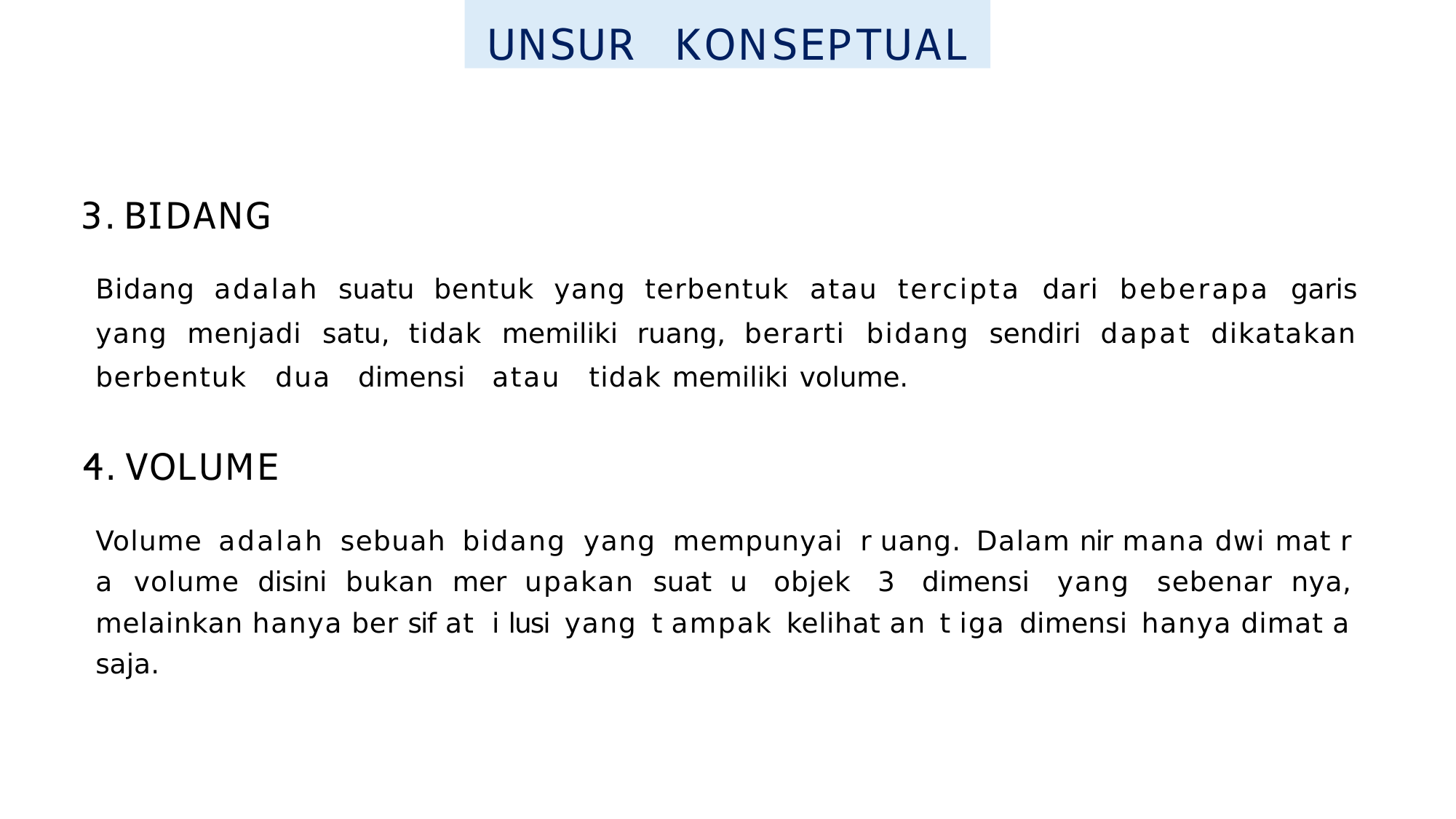

UNSUR	KONSEPTUAL
BIDANG
Bidang  adalah  suatu  bentuk  yang  terbentuk  atau  tercipta  dari  beberapa  garis yang  menjadi  satu,  tidak  memiliki  ruang,  berarti  bidang  sendiri  dapat  dikatakan berbentuk  dua  dimensi  atau  tidak memiliki volume.

VOLUME
Volume adalah sebuah bidang yang mempunyai r uang. Dalam nir mana dwi mat r a volume disini bukan mer upakan suat u objek 3 dimensi yang sebenar nya, melainkan hanya ber sif at i lusi yang t ampak kelihat an t iga dimensi hanya dimat a saja.